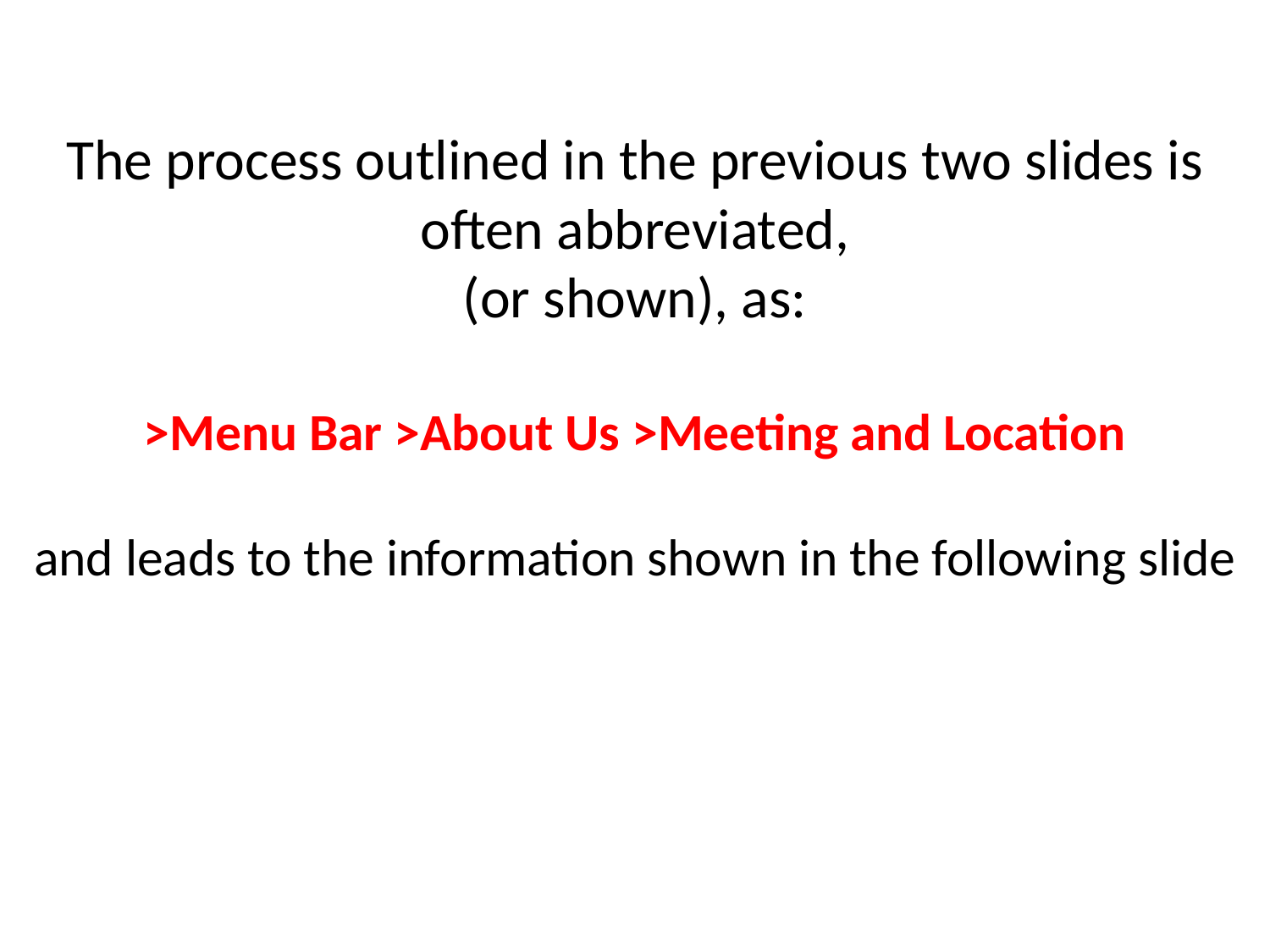

# The process outlined in the previous two slides is often abbreviated, (or shown), as: >Menu Bar >About Us >Meeting and Location and leads to the information shown in the following slide